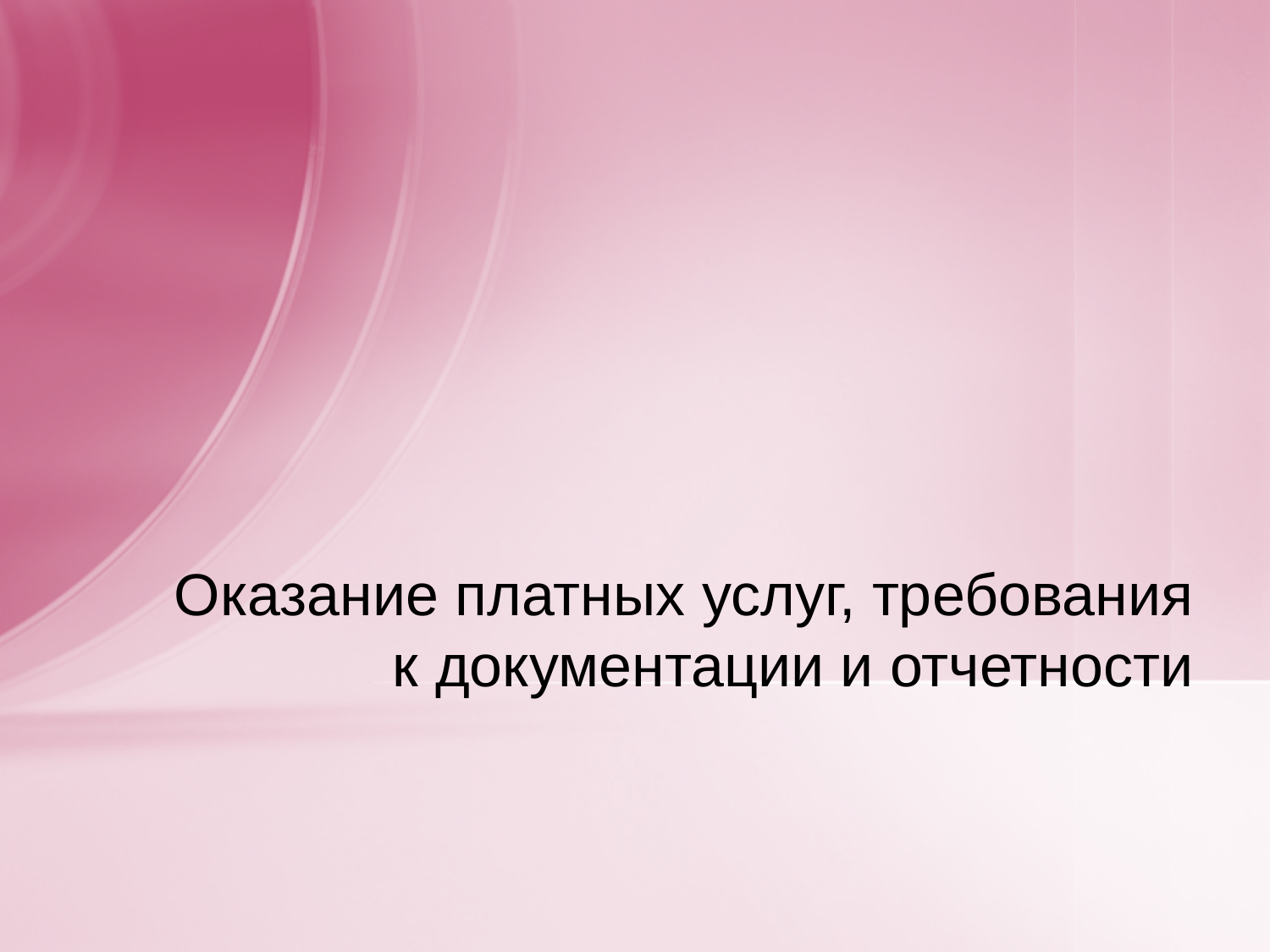

# Оказание платных услуг, требования к документации и отчетности